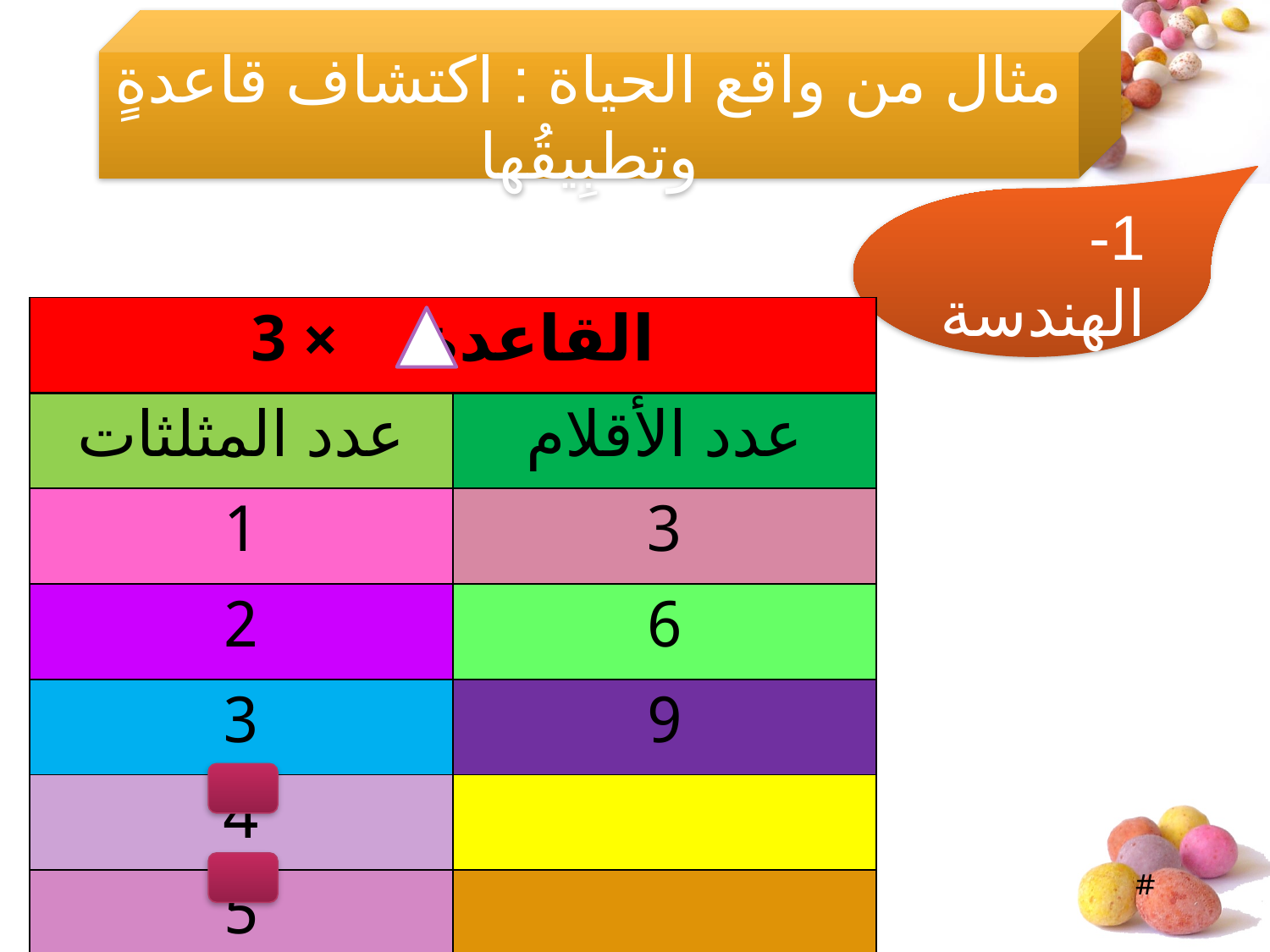

مثال من واقع الحياة : اكتشاف قاعدةٍ وتطبِيقُها
1- الهندسة
| القاعدة × 3 |  |
| --- | --- |
| عدد المثلثات | عدد الأقلام |
| 1 | 3 |
| 2 | 6 |
| 3 | 9 |
| 4 |  |
| 5 |  |